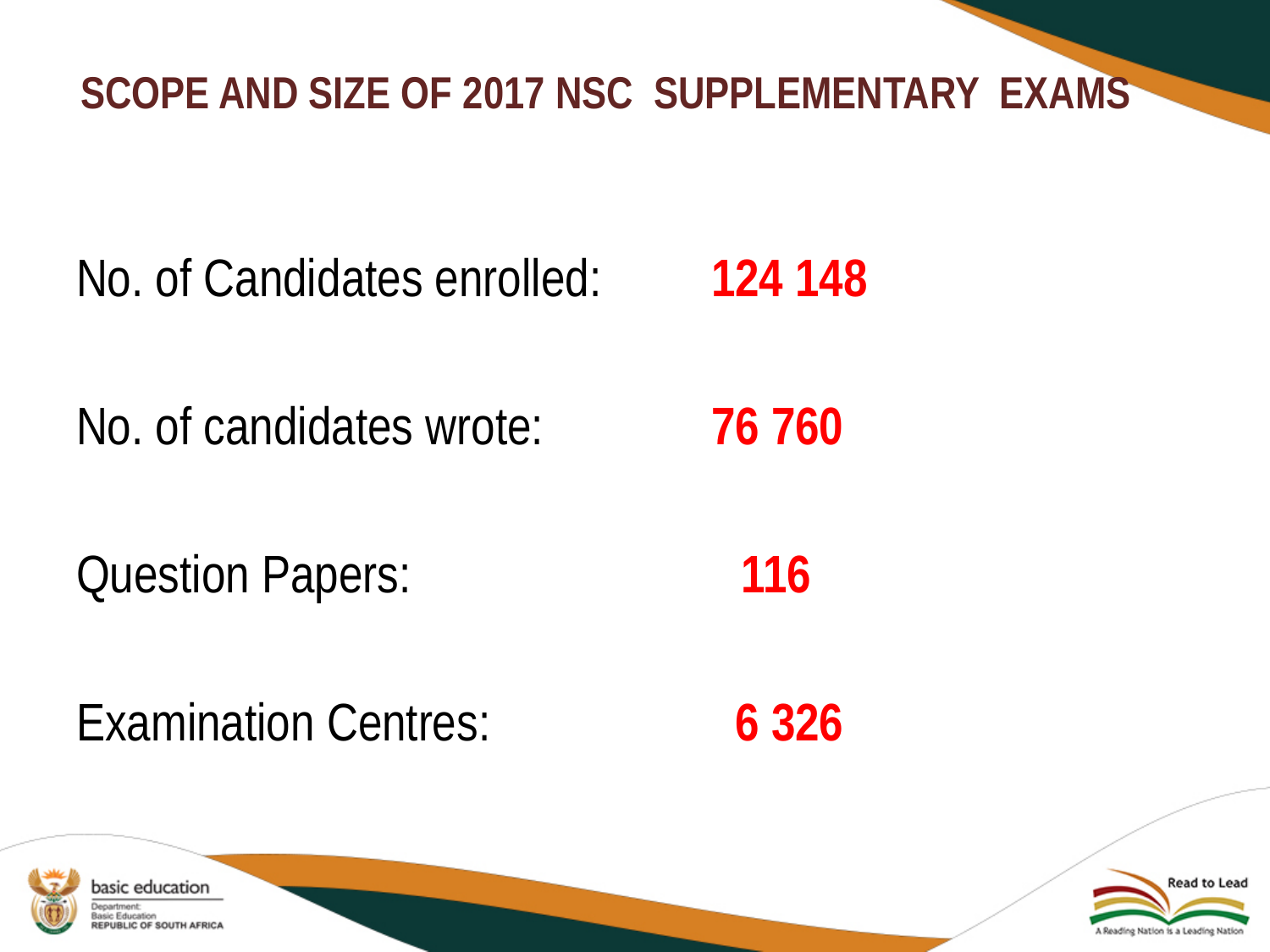

# SCOPE AND SIZE OF 2017 NSC  SUPPLEMENTARY  EXAMS

No. of Candidates enrolled: 	124 148

No. of candidates wrote:		76 760

Question Papers:		             116

Examination Centres:		  6 326
7